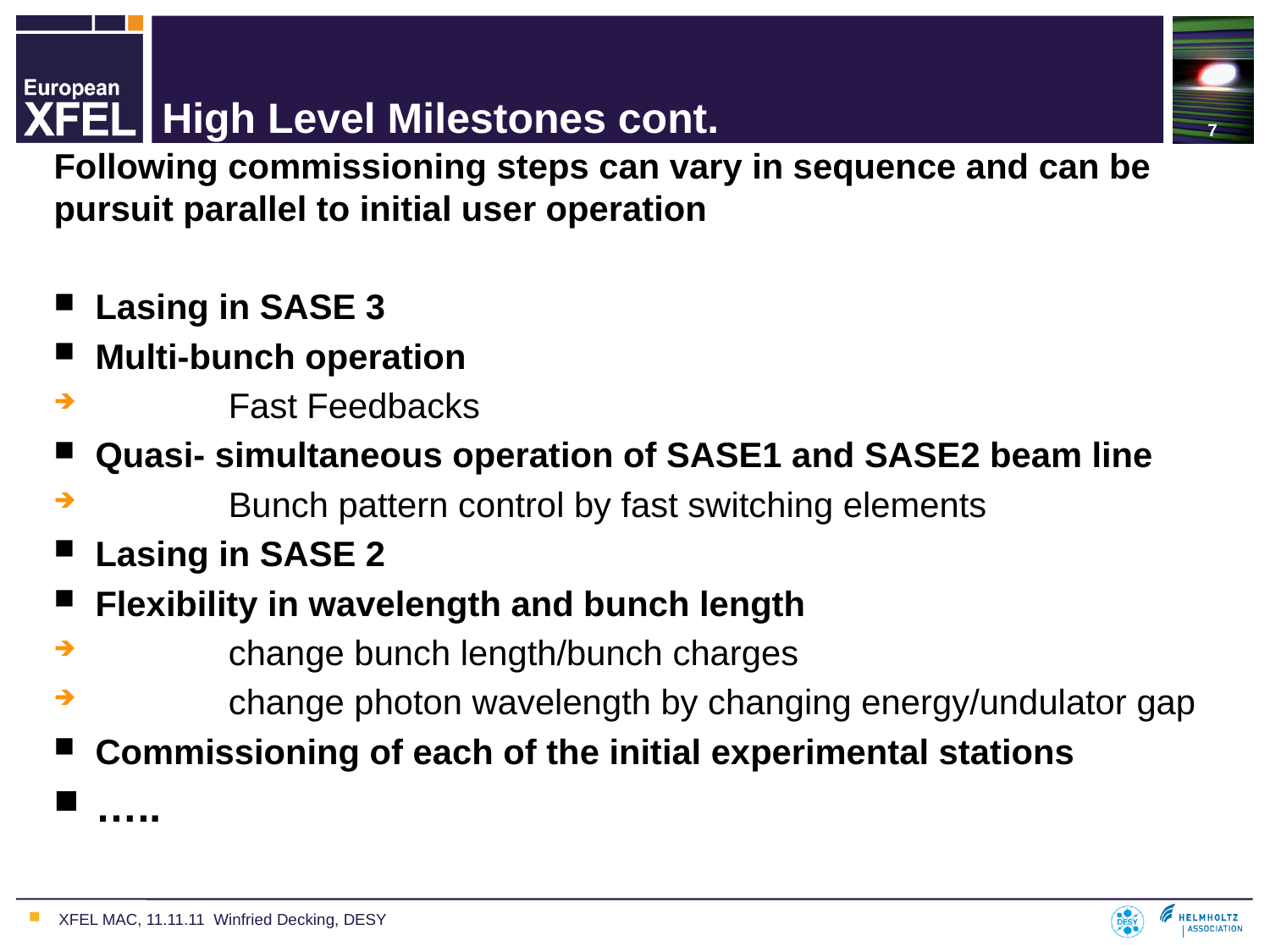

7
# High Level Milestones cont.
Following commissioning steps can vary in sequence and can be pursuit parallel to initial user operation

Lasing in SASE 3
Multi-bunch operation
	Fast Feedbacks
Quasi- simultaneous operation of SASE1 and SASE2 beam line
	Bunch pattern control by fast switching elements
Lasing in SASE 2
Flexibility in wavelength and bunch length
	change bunch length/bunch charges
	change photon wavelength by changing energy/undulator gap
Commissioning of each of the initial experimental stations
…..
XFEL MAC, 11.11.11  Winfried Decking, DESY